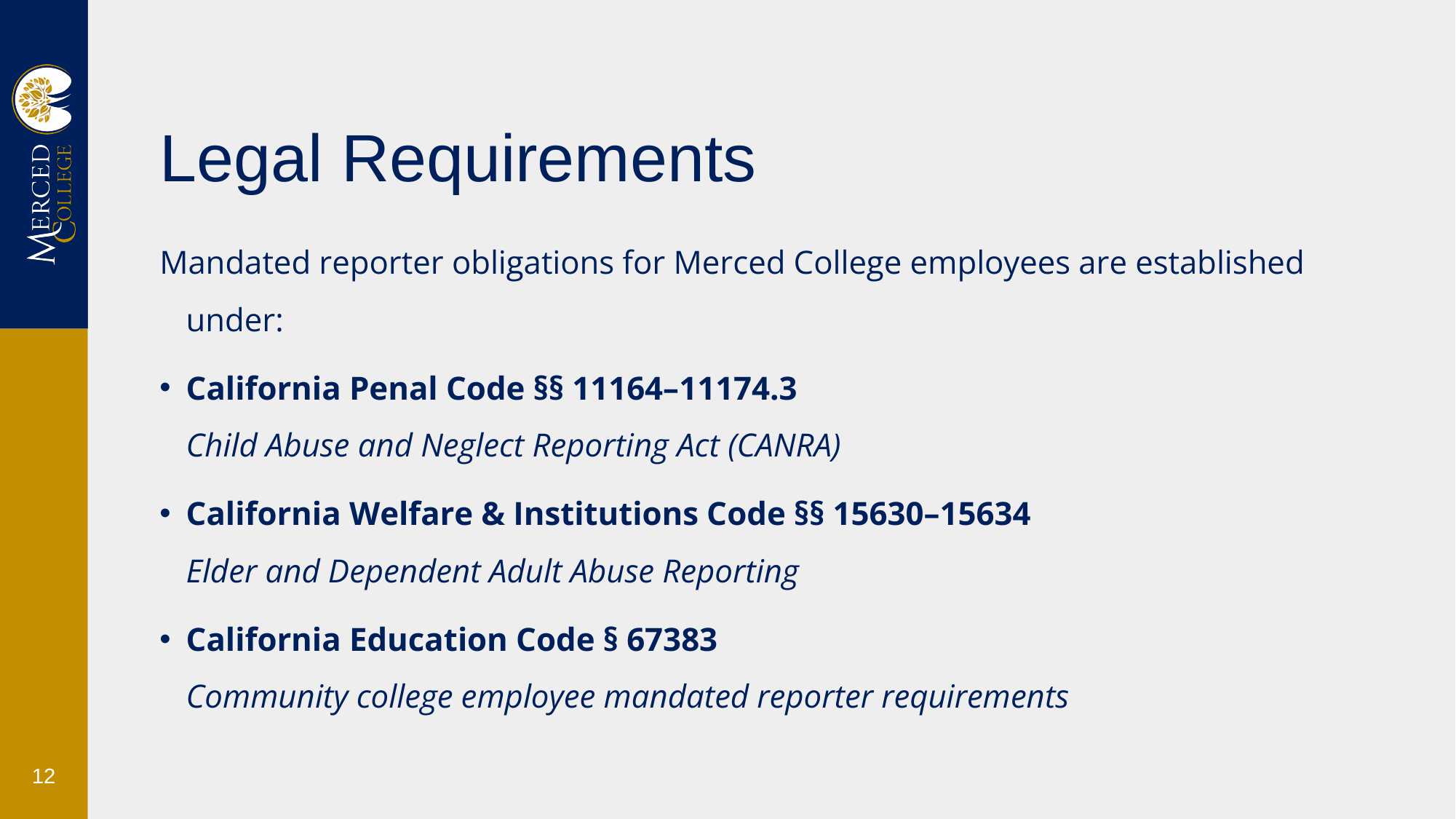

# Legal Requirements
Mandated reporter obligations for Merced College employees are established under:
California Penal Code §§ 11164–11174.3
Child Abuse and Neglect Reporting Act (CANRA)
California Welfare & Institutions Code §§ 15630–15634
Elder and Dependent Adult Abuse Reporting
California Education Code § 67383
Community college employee mandated reporter requirements

12